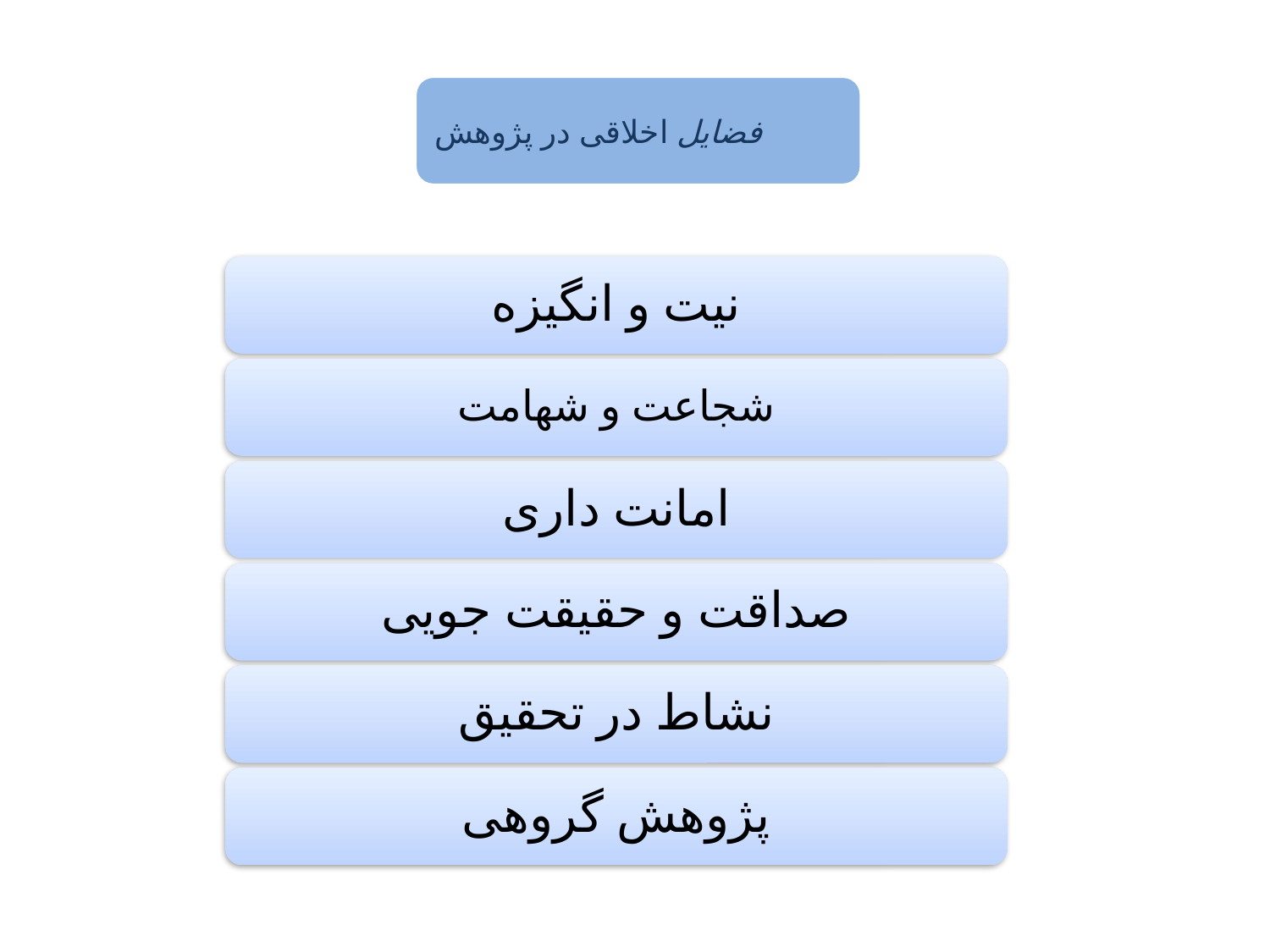

نیت و انگیزه
شجاعت و شهامت
امانت داری
صداقت و حقیقت جویی
نشاط در تحقیق
پژوهش گروهی